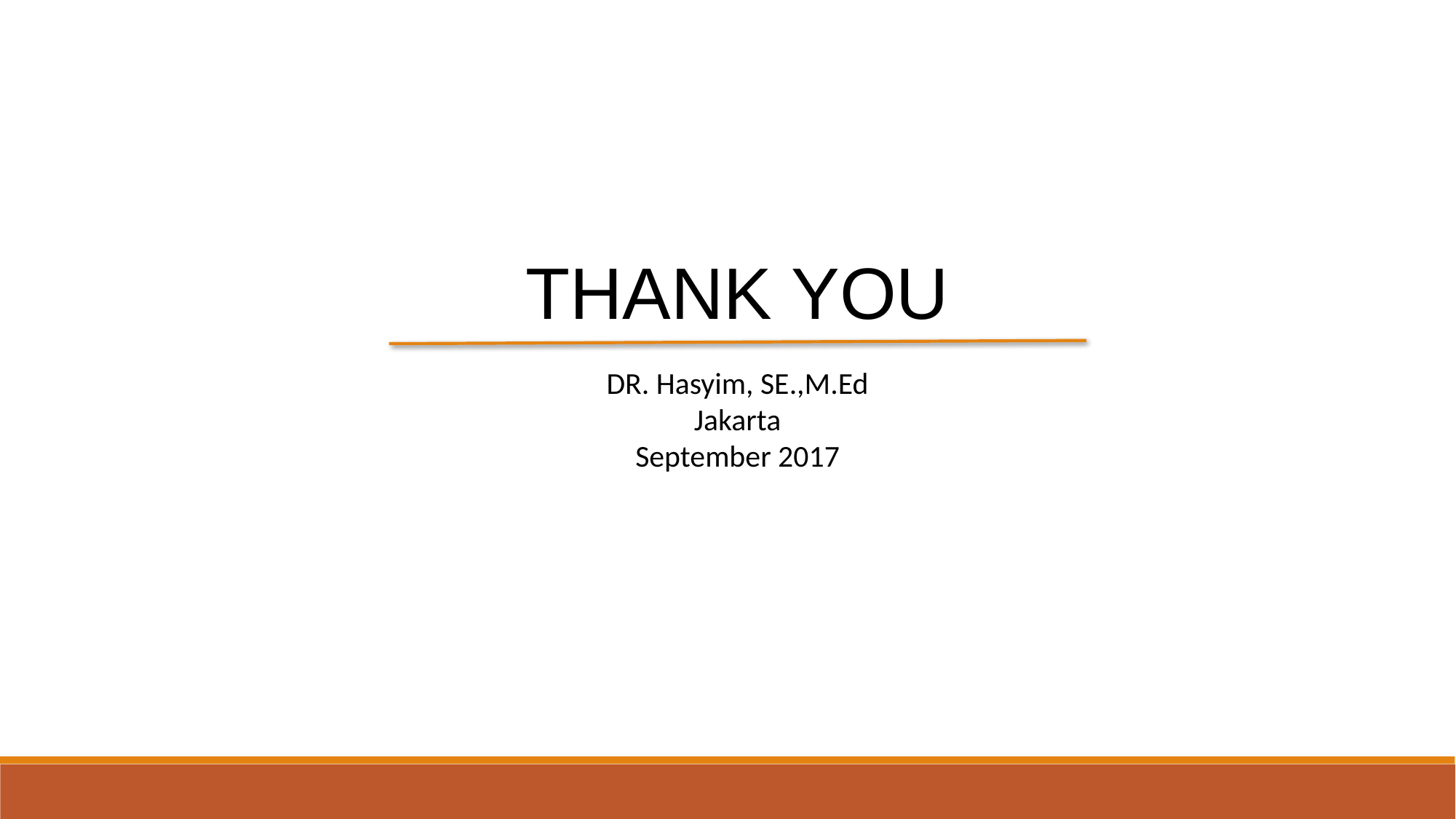

THANK YOU
DR. Hasyim, SE.,M.Ed
Jakarta
September 2017